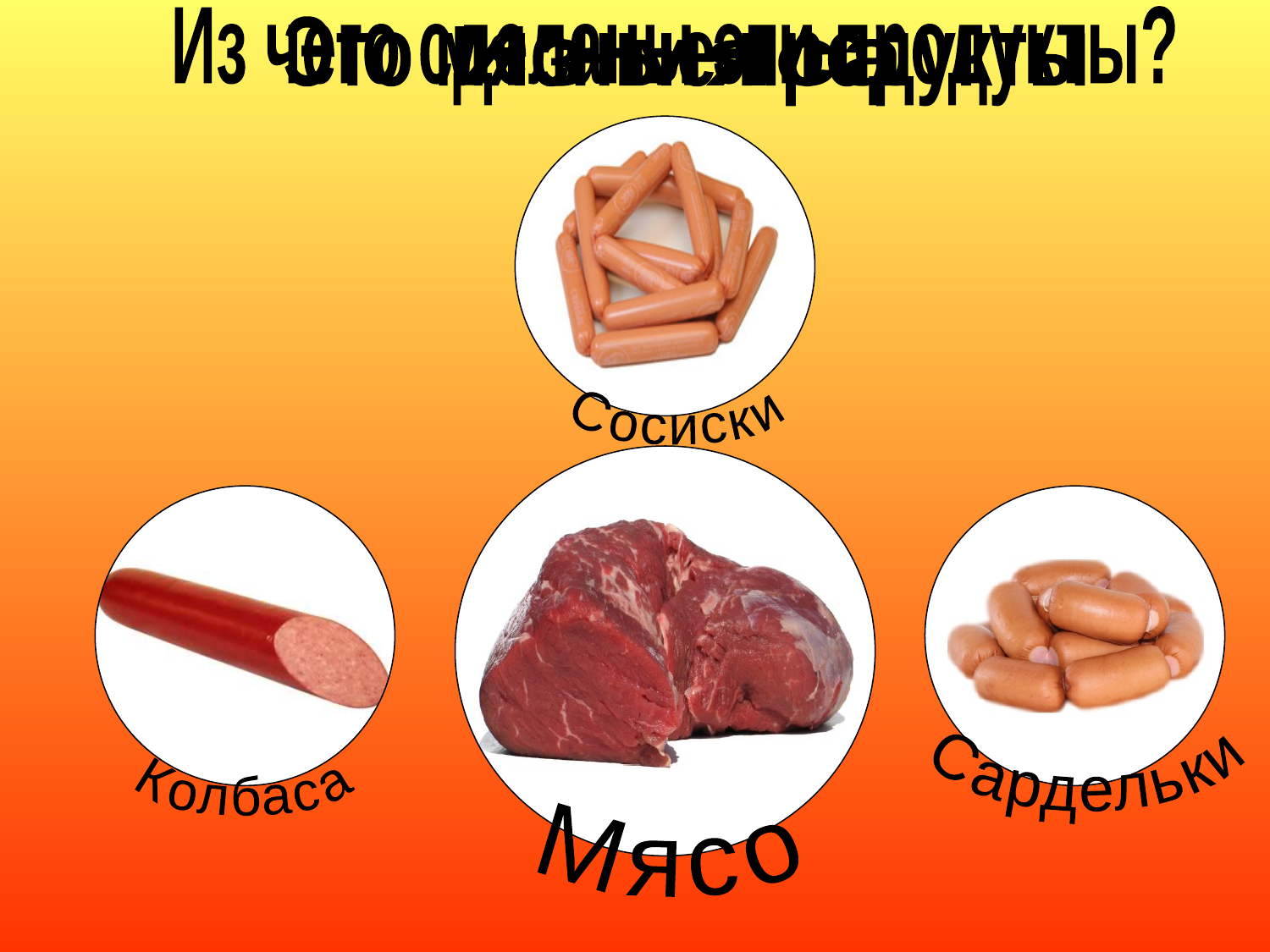

Из чего сделаны эти продукты?
Это мясные продукты
Из мяса

Сосиски

Сардельки
Колбаса
Мясо